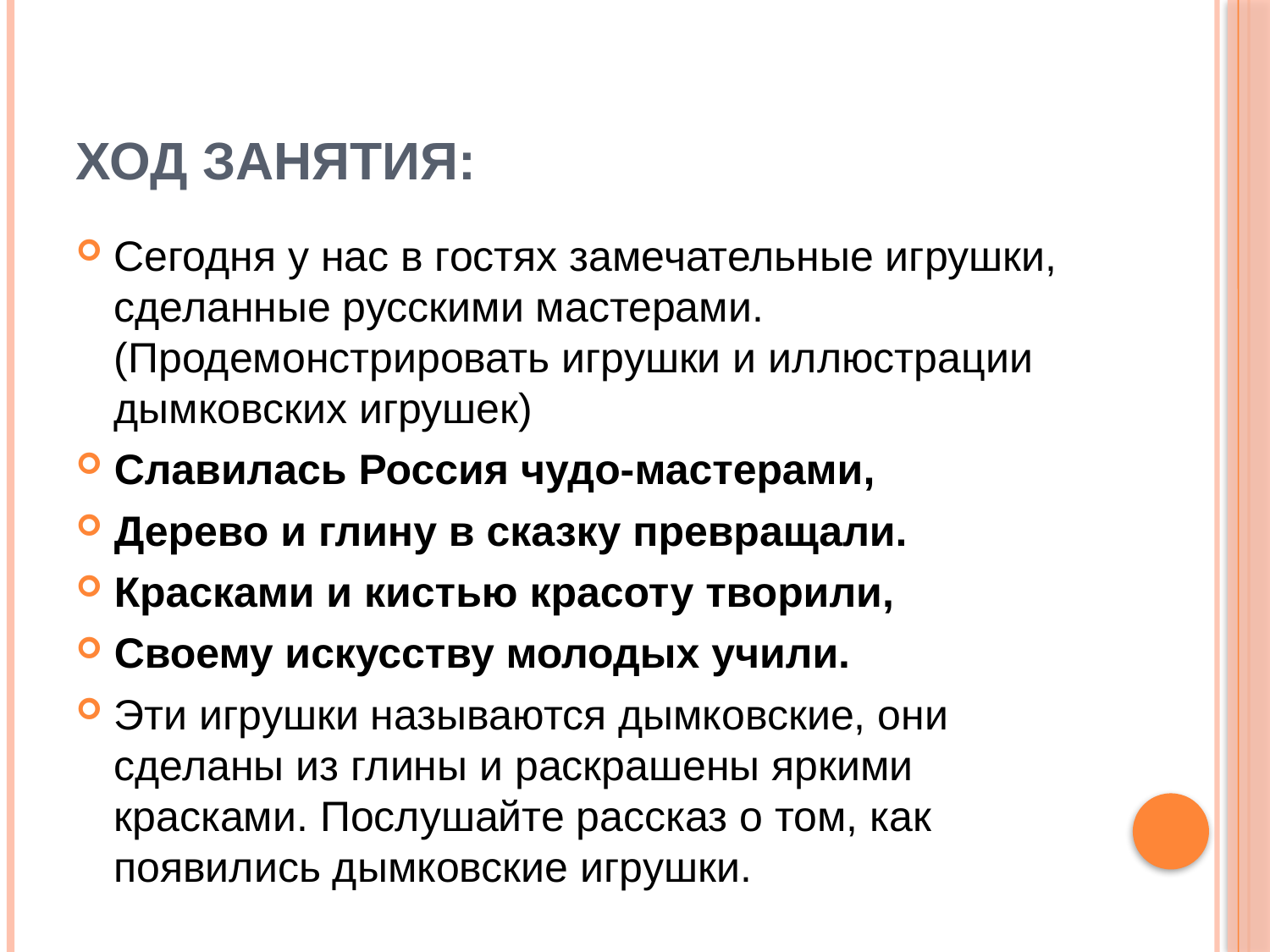

# Ход занятия:
Сегодня у нас в гостях замечательные игрушки, сделанные русскими мастерами. (Продемонстрировать игрушки и иллюстрации дымковских игрушек)
Славилась Россия чудо-мастерами,
Дерево и глину в сказку превращали.
Красками и кистью красоту творили,
Своему искусству молодых учили.
Эти игрушки называются дымковские, они сделаны из глины и раскрашены яркими красками. Послушайте рассказ о том, как появились дымковские игрушки.